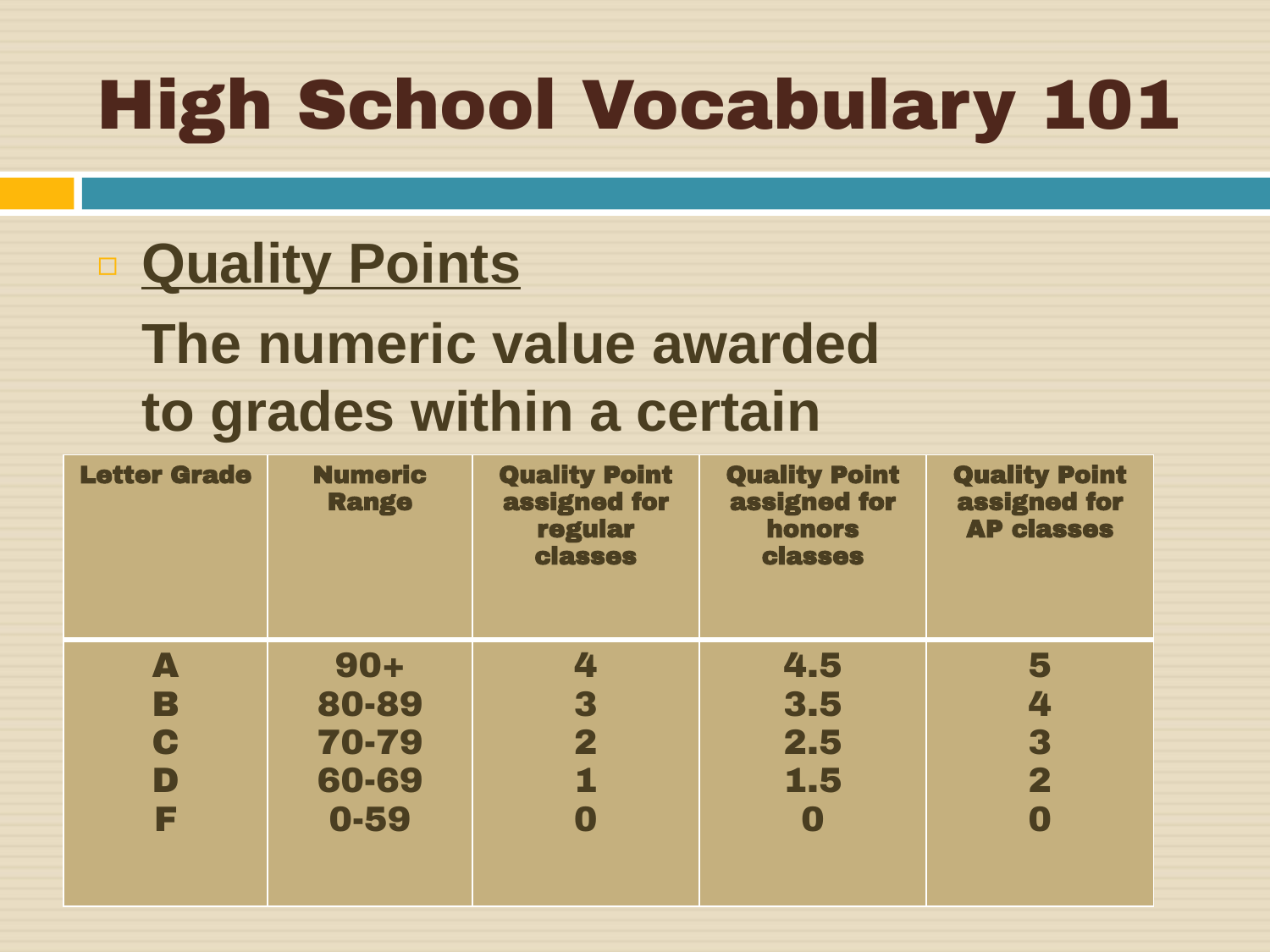

# High School Vocabulary 101
Quality Points
	The numeric value awarded to grades within a certain range:

| Letter Grade | Numeric Range | Quality Point assigned for regular classes | Quality Point assigned for honors classes | Quality Point assigned for AP classes |
| --- | --- | --- | --- | --- |
| A B C D F | 90+ 80-89 70-79 60-69 0-59 | 4 3 2 1 0 | 4.5 3.5 2.5 1.5 0 | 5 4 3 2 0 |